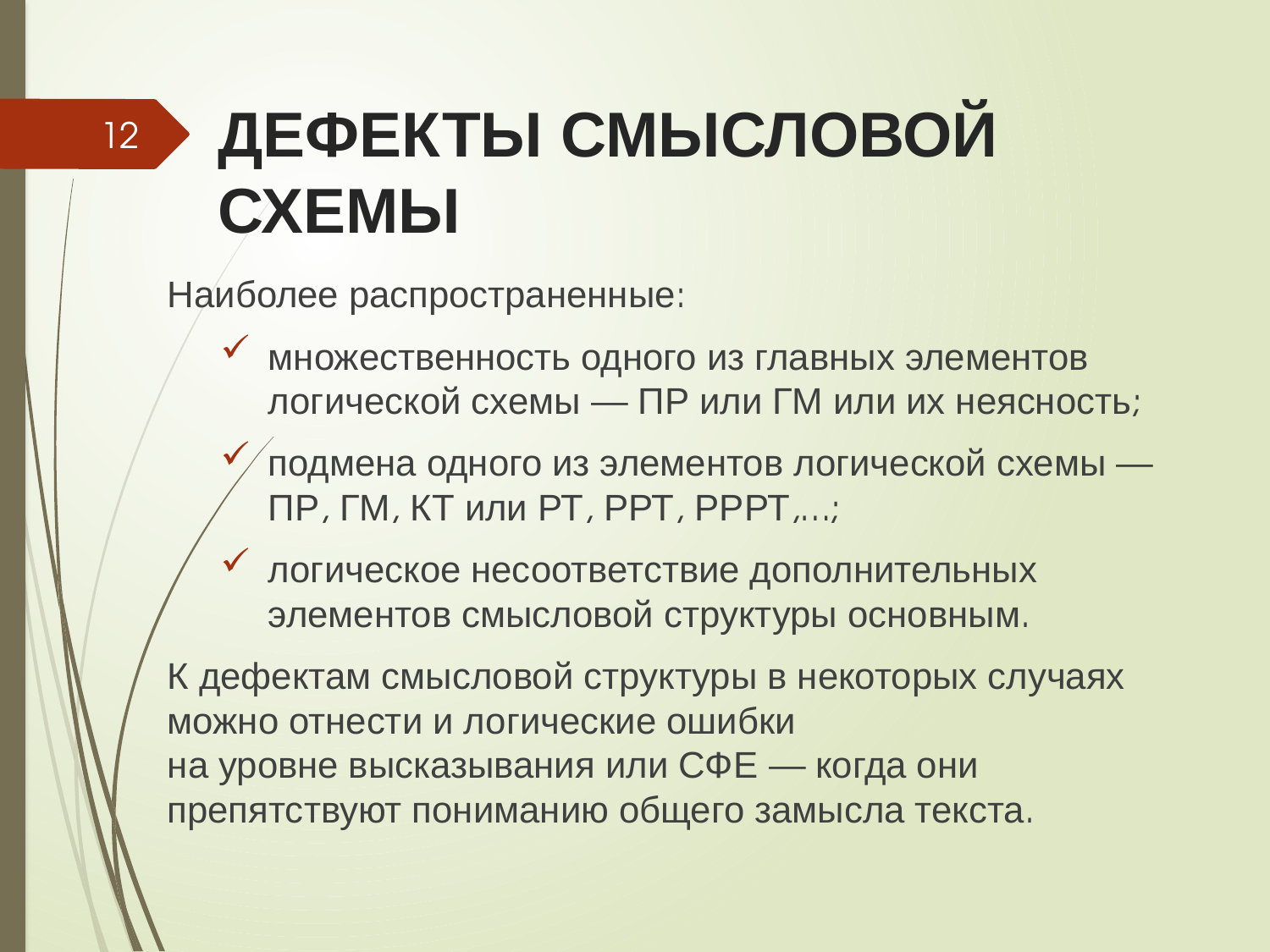

# ДЕФЕКТЫ СМЫСЛОВОЙ СХЕМЫ
12
Наиболее распространенные:
множественность одного из главных элементов логической схемы — ПР или ГМ или их неясность;
подмена одного из элементов логической схемы — ПР, ГМ, КТ или РТ, РРТ, РРРТ,…;
логическое несоответствие дополнительных элементов смысловой структуры основным.
К дефектам смысловой структуры в некоторых случаях можно отнести и логические ошибки
на уровне высказывания или СФЕ — когда они препятствуют пониманию общего замысла текста.